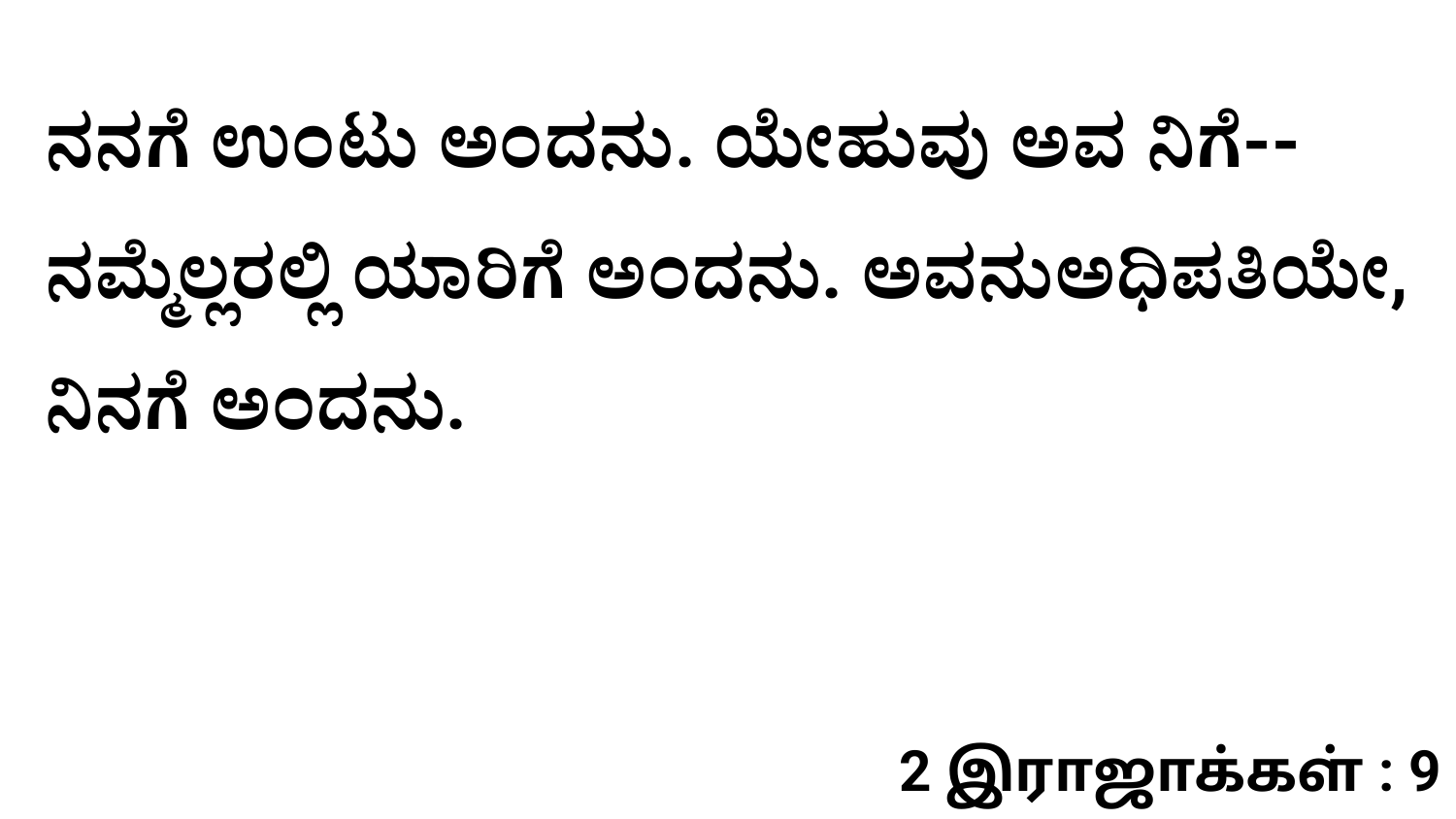

ನನಗೆ ಉಂಟು ಅಂದನು. ಯೇಹುವು ಅವ ನಿಗೆ--ನಮ್ಮೆಲ್ಲರಲ್ಲಿ ಯಾರಿಗೆ ಅಂದನು. ಅವನುಅಧಿಪತಿಯೇ, ನಿನಗೆ ಅಂದನು.
2 இராஜாக்கள் : 9